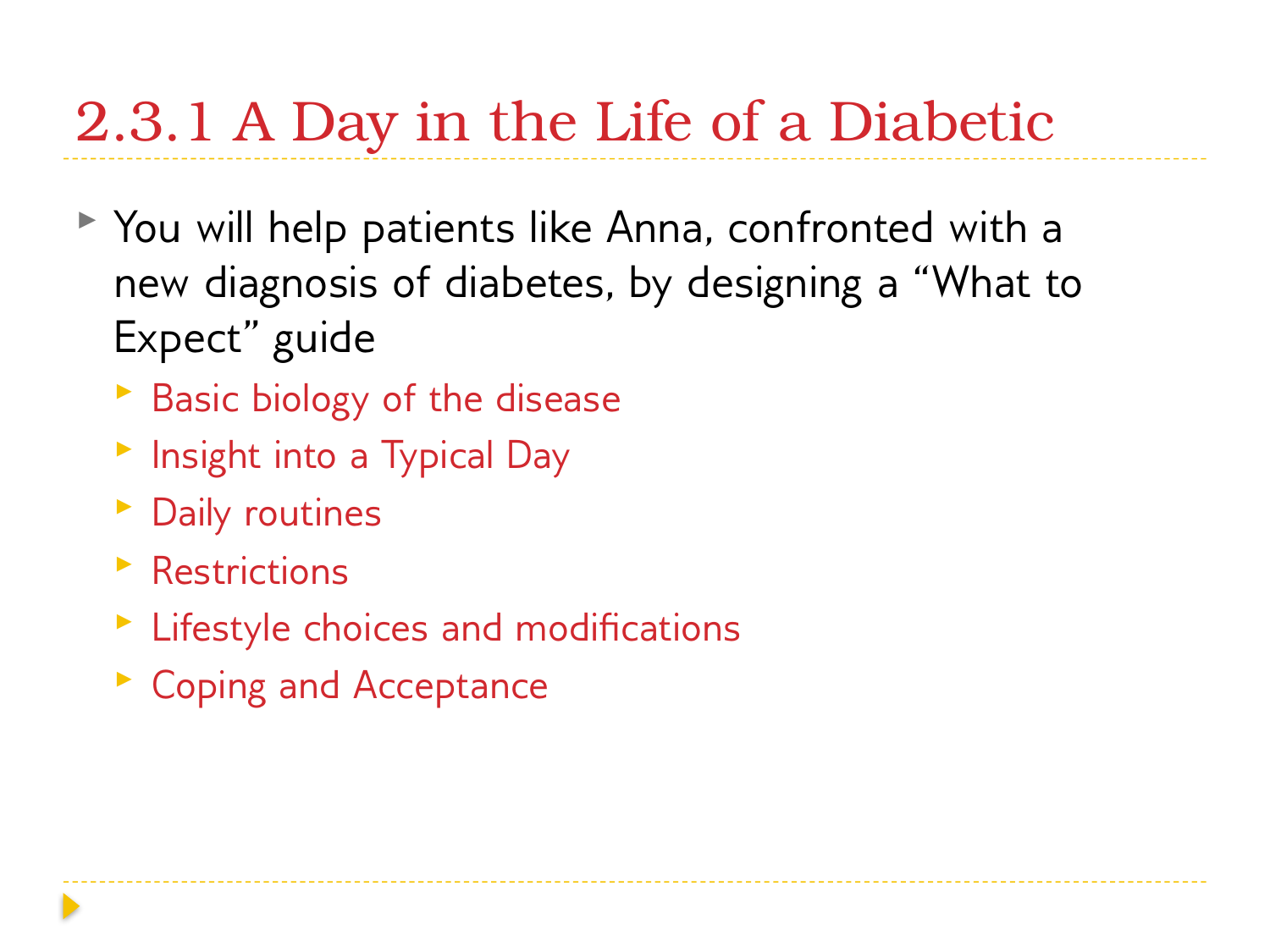

# 2.3.1 A Day in the Life of a Diabetic
You will help patients like Anna, confronted with a new diagnosis of diabetes, by designing a “What to Expect” guide
Basic biology of the disease
Insight into a Typical Day
Daily routines
Restrictions
Lifestyle choices and modifications
Coping and Acceptance